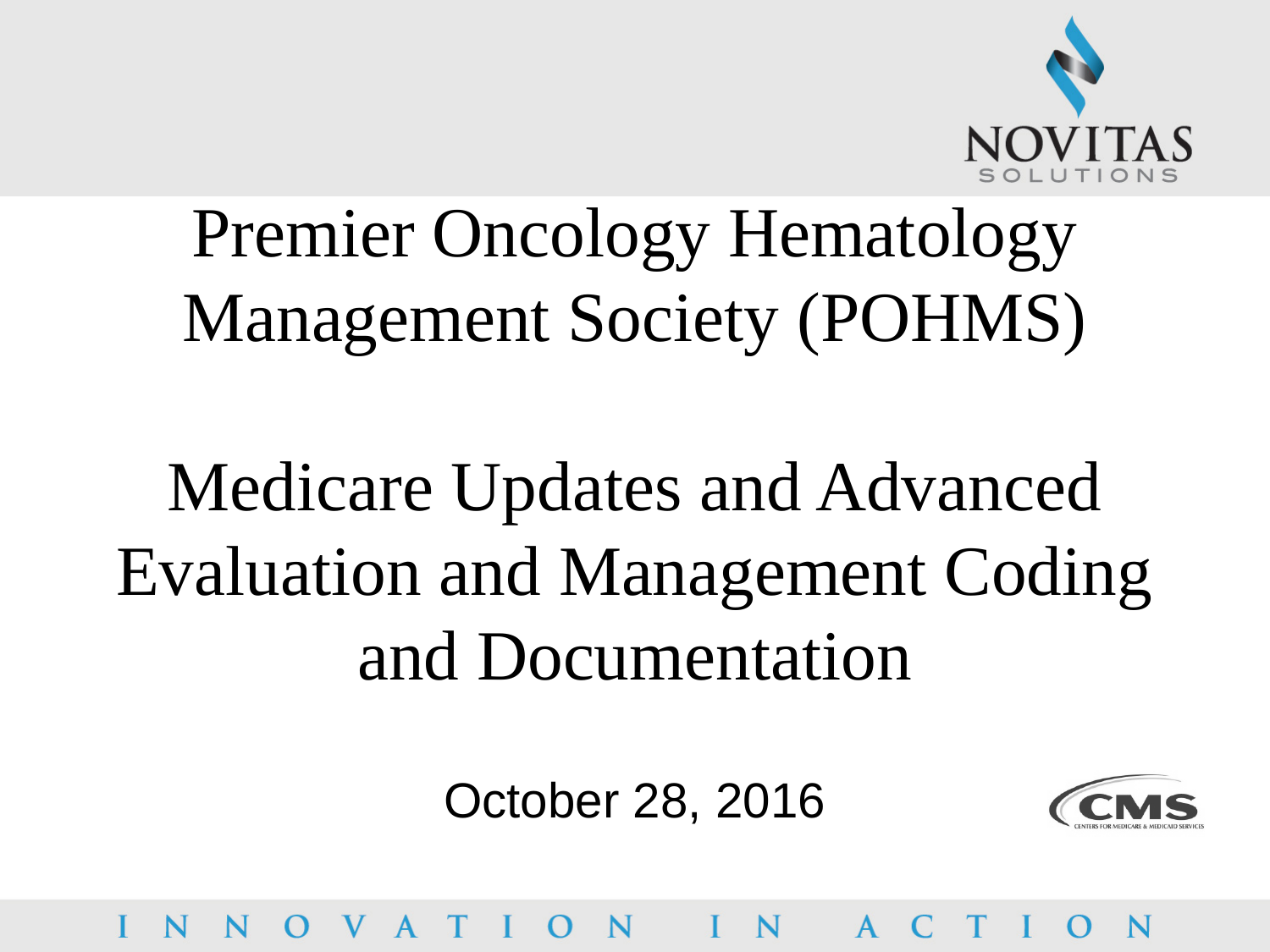

# Premier Oncology Hematology Management Society (POHMS) Medicare Updates and Advanced Evaluation and Management Coding and Documentation

October 28, 2016